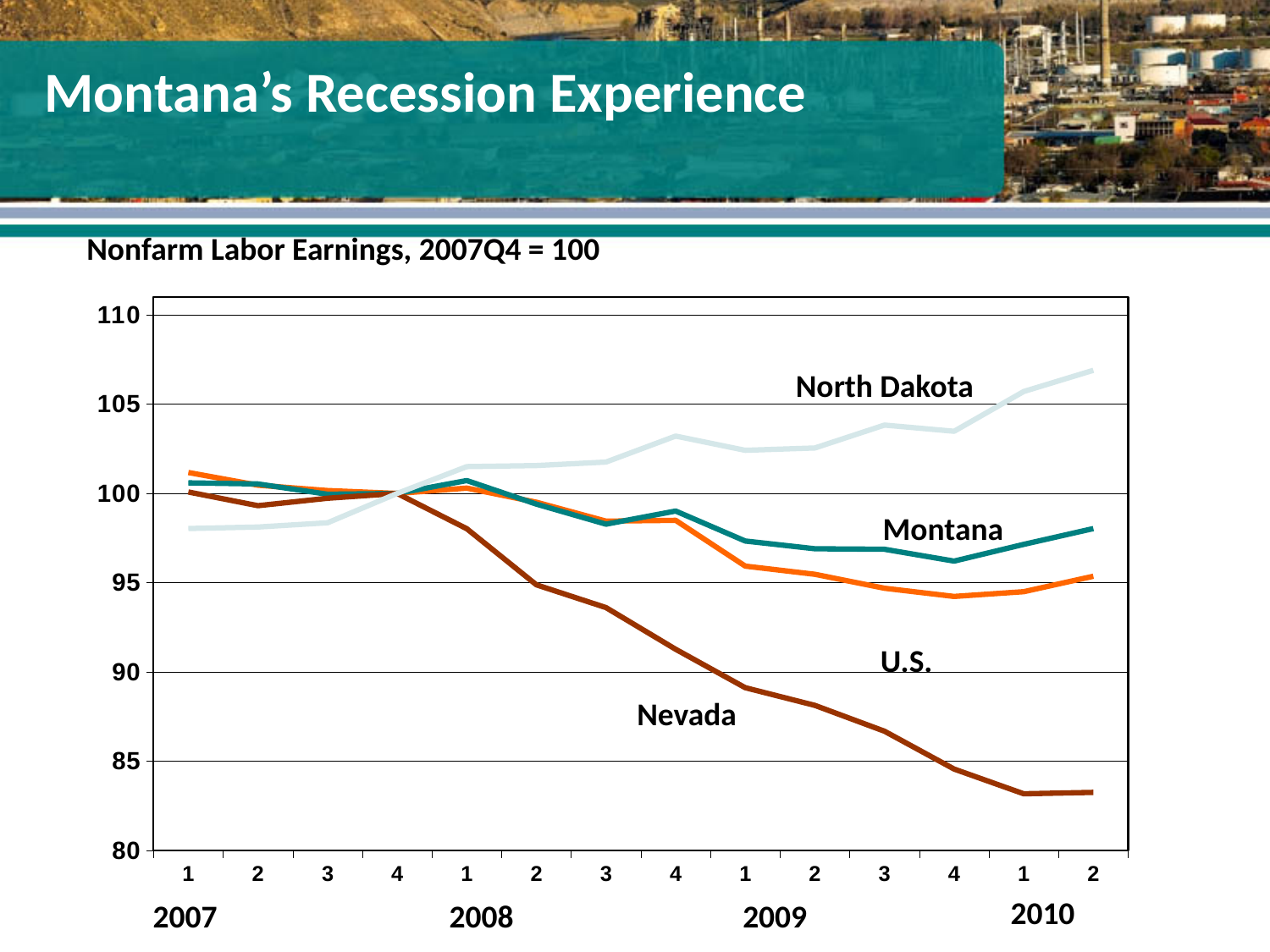

Montana’s Recession Experience
Nonfarm Labor Earnings, 2007Q4 = 100

### Chart

| Category |   | U.S. | Montana | Nevada | North Dakota |
|---|---|---|---|---|---|
| 1 | 1.0 | 101.17141410097607 | 100.5927203913702 | 100.08267099363724 | 98.03572759499656 |
| 2 | 2.0 | 100.46331364150038 | 100.53279711326185 | 99.31622724859454 | 98.12034368607665 |
| 3 | 3.0 | 100.16284957788616 | 99.9552734804464 | 99.73298194270811 | 98.35665726662434 |
| 4 | 4.0 | 100.0 | 100.0 | 100.0 | 100.0 |
| 1 | 1.0 | 100.29878388409158 | 100.7211105451914 | 98.02554282157067 | 101.50153156036819 |
| 2 | 2.0 | 99.50664530897959 | 99.40166711924147 | 94.88193004738986 | 101.56148805037675 |
| 3 | 3.0 | 98.4514670137264 | 98.27869747510637 | 93.60764193293639 | 101.75748724536022 |
| 4 | 4.0 | 98.49449673427017 | 99.0152109894067 | 91.27518341635002 | 103.21265050734696 |
| 1 | 1.0 | 95.93324584196343 | 97.33792218962688 | 89.12284977982854 | 102.4148979594395 |
| 2 | 2.0 | 95.47327913689575 | 96.90275726984684 | 88.1315839518459 | 102.54663688762965 |
| 3 | 3.0 | 94.69102352775587 | 96.87478767605324 | 86.68508753953896 | 103.82812523748966 |
| 4 | 4.0 | 94.23128347919373 | 96.21312171363475 | 84.56771881074586 | 103.48214167863726 |
| 1 | 1.0 | 94.49589908046333 | 97.14942226881293 | 83.18366754850132 | 105.70814302414847 |
| 2 | 2.0 | 95.36488797105858 | 98.03279895027879 | 83.26167812999344 | 106.8939088314467 |
North Dakota
Montana
U.S.
Nevada
2010
2007
2008
2009